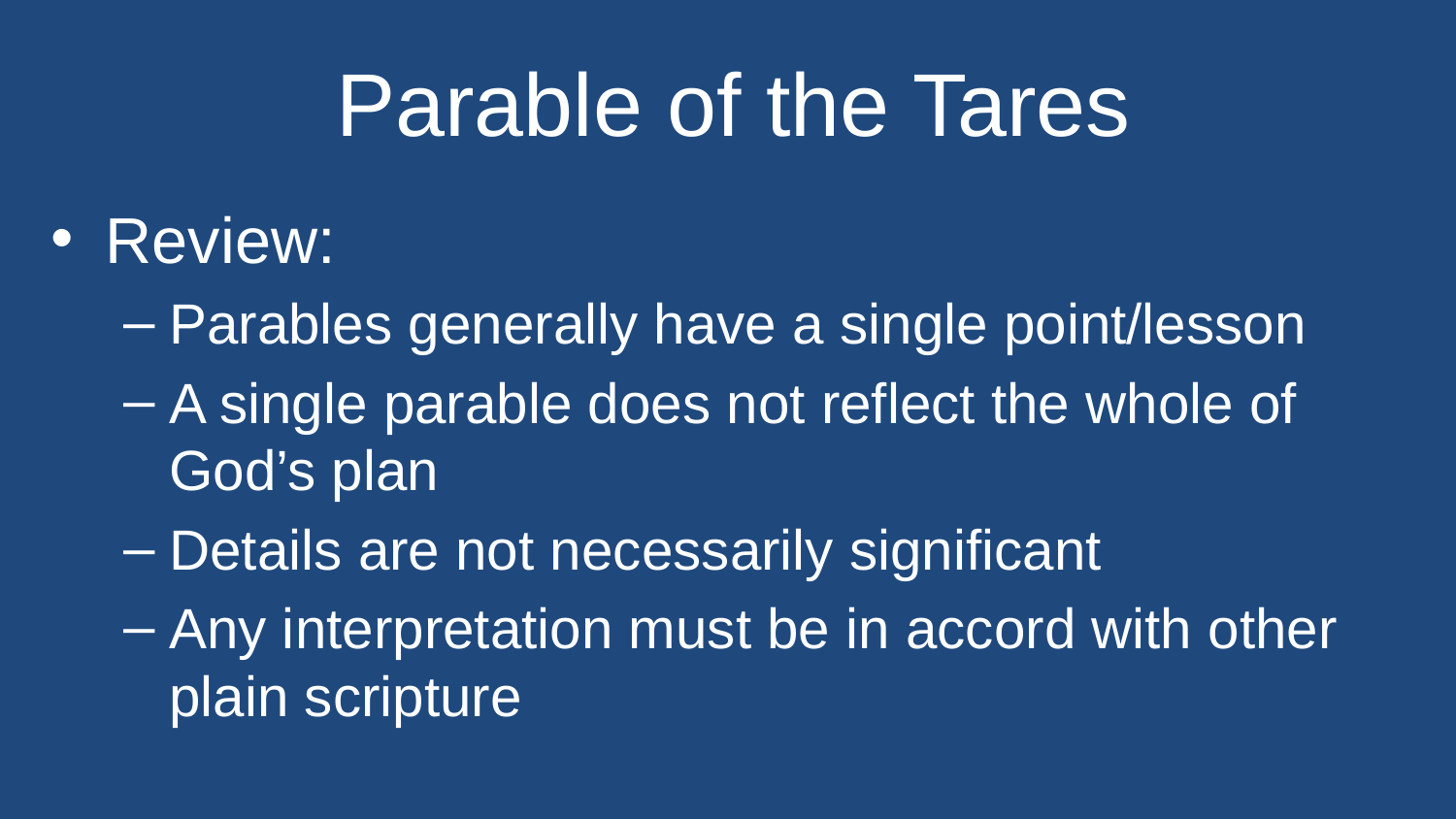

# Parable of the Tares
Review:
Parables generally have a single point/lesson
A single parable does not reflect the whole of God’s plan
Details are not necessarily significant
Any interpretation must be in accord with other plain scripture